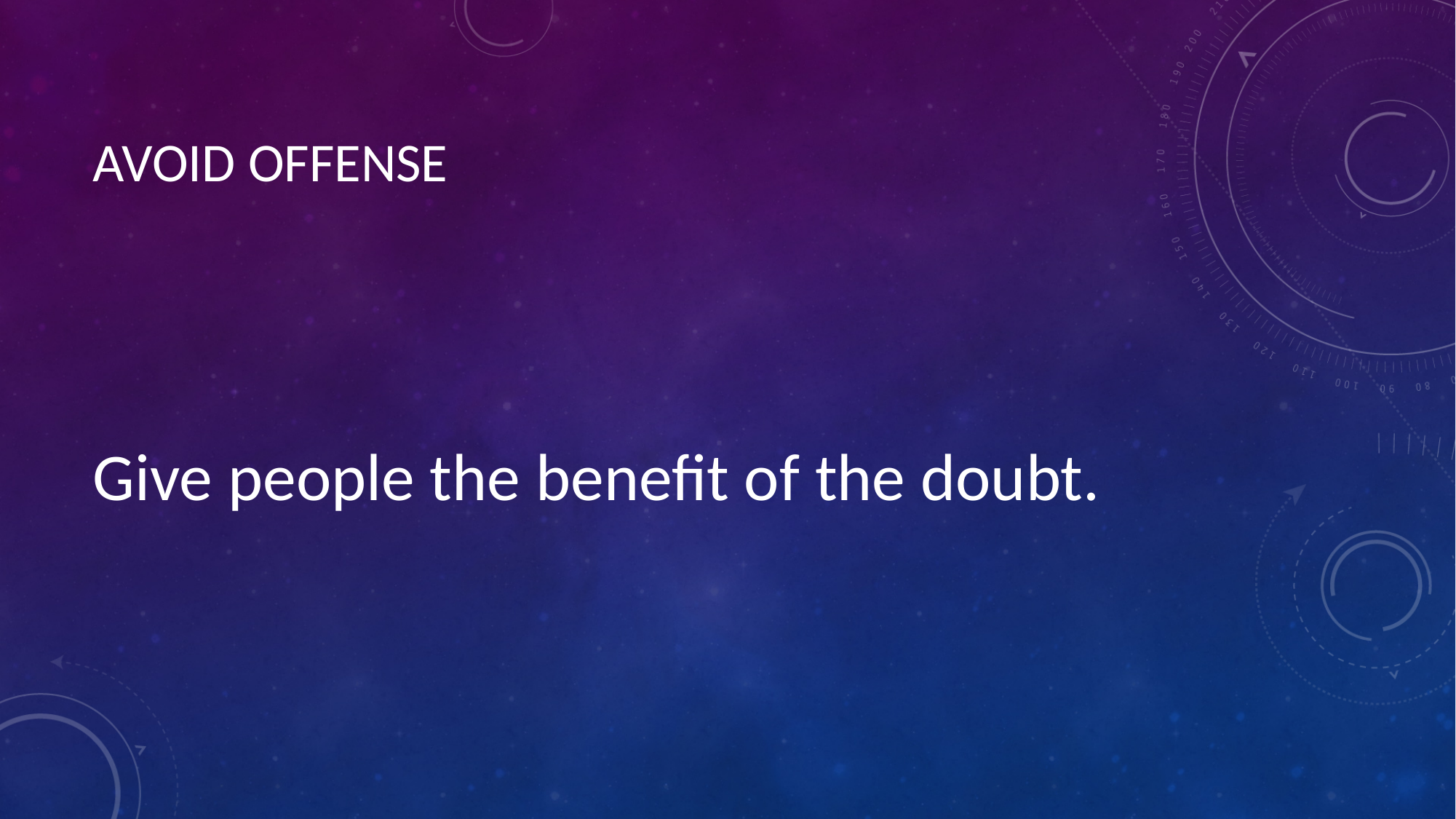

# Avoid offense
Give people the benefit of the doubt.